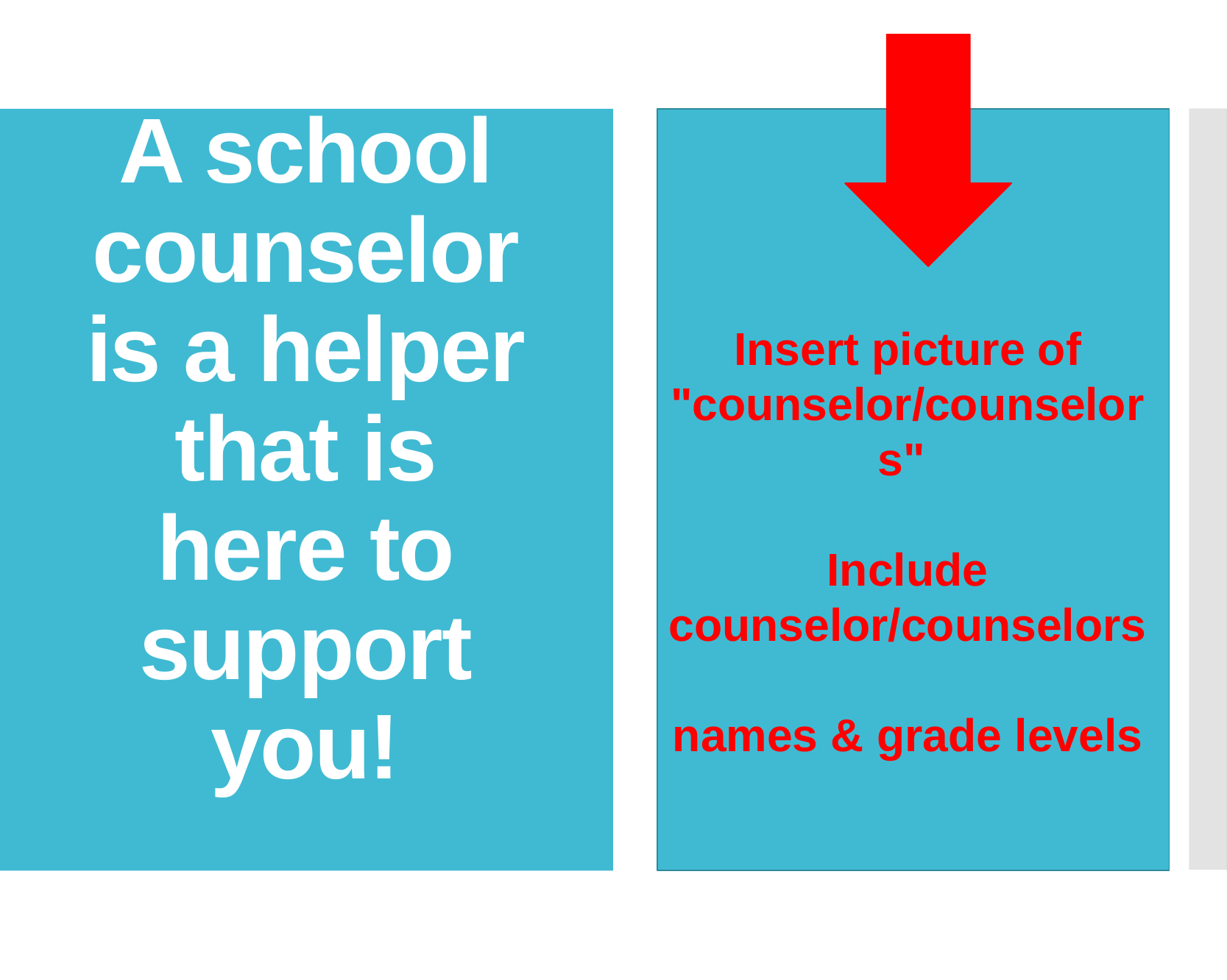

Insert picture of "counselor/counselors"

Include counselor/counselors
names & grade levels
A school counselor is a helper that is here to support you!